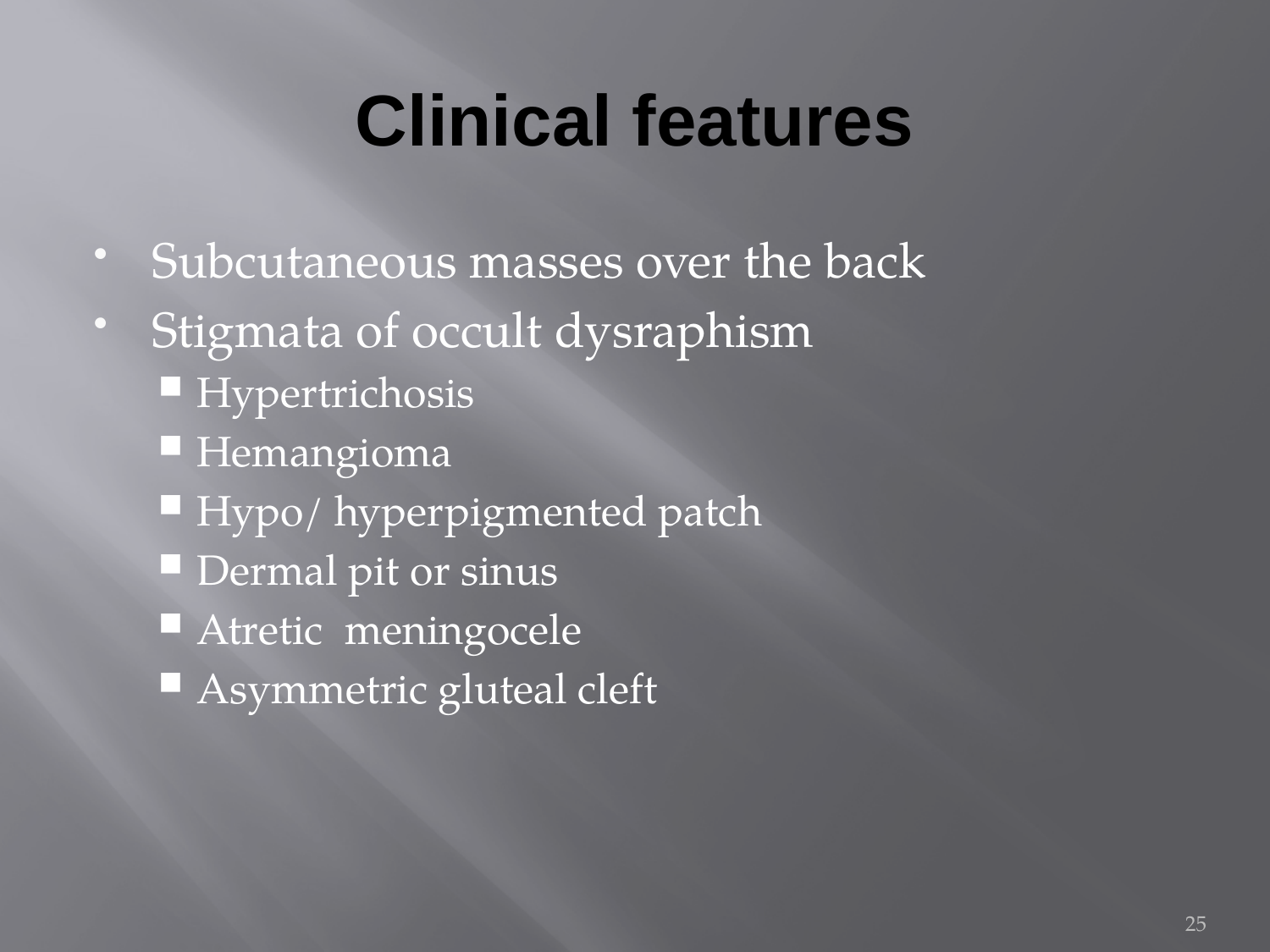

# Clinical features
Subcutaneous masses over the back
Stigmata of occult dysraphism
Hypertrichosis
Hemangioma
Hypo/ hyperpigmented patch
Dermal pit or sinus
Atretic  meningocele
Asymmetric gluteal cleft
25